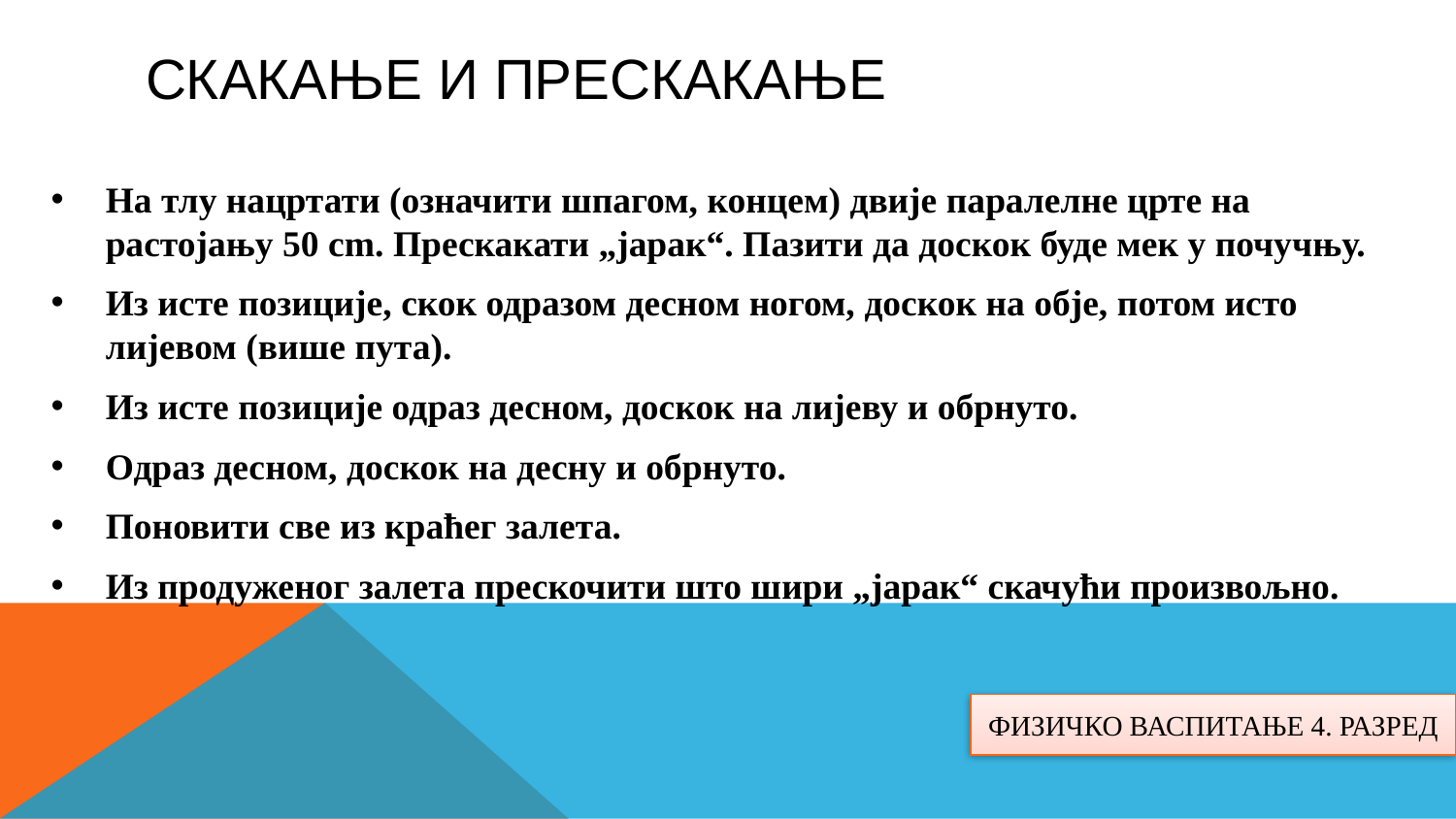

# Скакање и Прескакање

На тлу нацртати (означити шпагом, концем) двије паралелне црте на растојању 50 cm. Прескакати „јарак“. Пазити да доскок буде мек у почучњу.
Из исте позиције, скок одразом десном ногом, доскок на обје, потом исто лијевом (више пута).
Из исте позиције одраз десном, доскок на лијеву и обрнуто.
Одраз десном, доскок на десну и обрнуто.
Поновити све из краћег залета.
Из продуженог залета прескочити што шири „јарак“ скачући произвољно.
ФИЗИЧКО ВАСПИТАЊЕ 4. РАЗРЕД